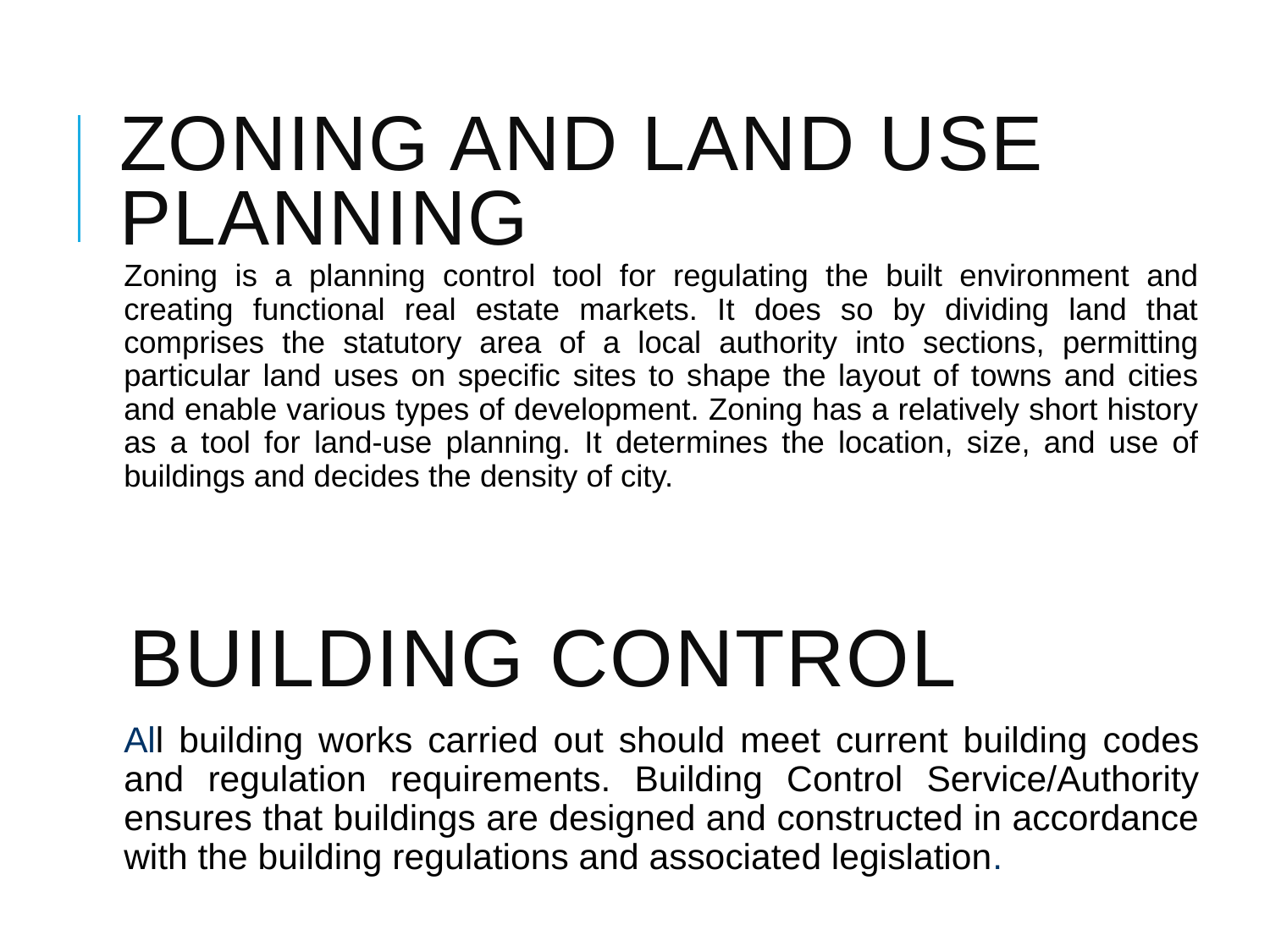

# Zoning and land use planning
Zoning is a planning control tool for regulating the built environment and creating functional real estate markets. It does so by dividing land that comprises the statutory area of a local authority into sections, permitting particular land uses on specific sites to shape the layout of towns and cities and enable various types of development. Zoning has a relatively short history as a tool for land-use planning. It determines the location, size, and use of buildings and decides the density of city.

Building Control
All building works carried out should meet current building codes and regulation requirements. Building Control Service/Authority ensures that buildings are designed and constructed in accordance with the building regulations and associated legislation.